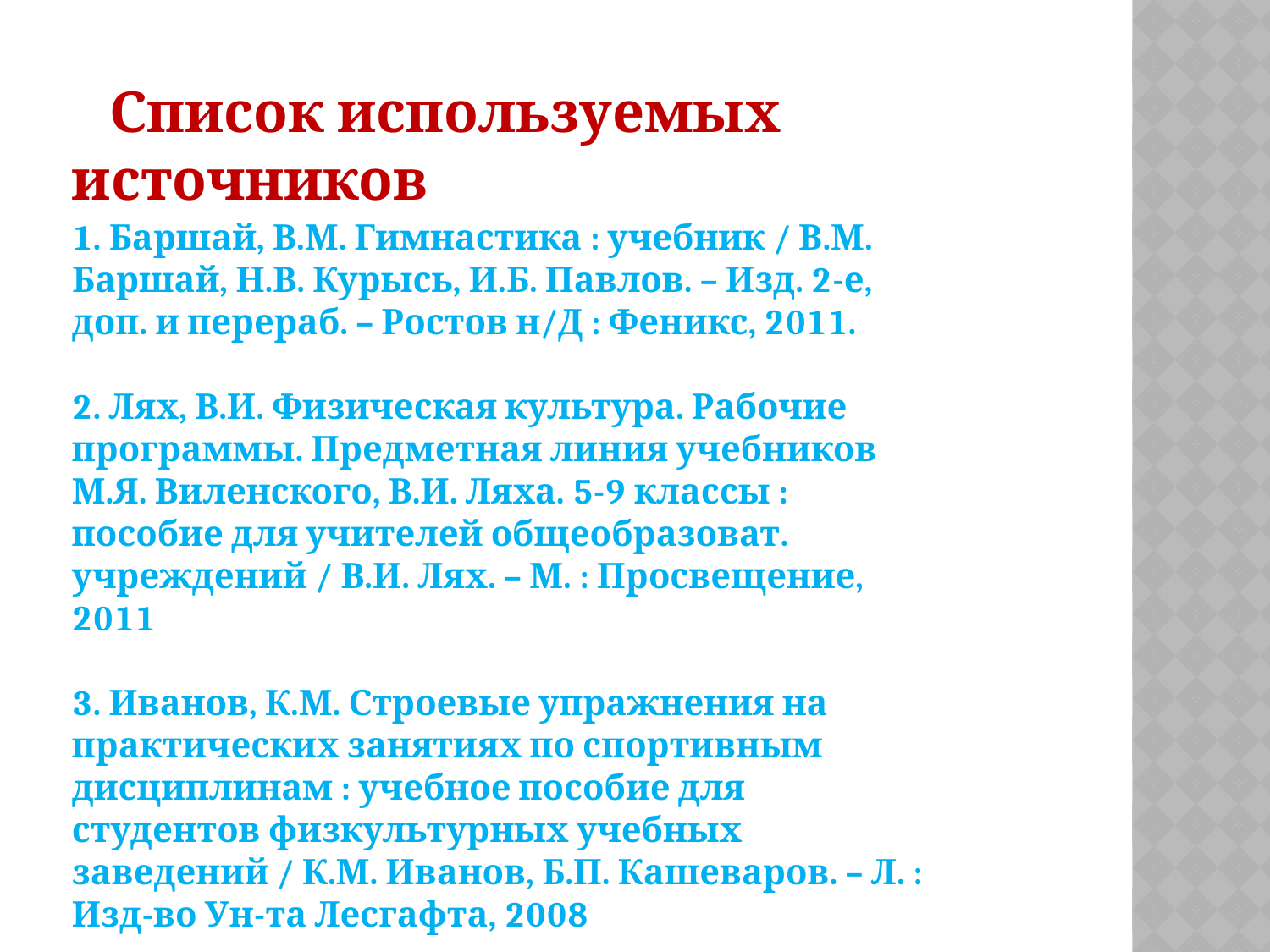

Список используемых источников
1. Баршай, В.М. Гимнастика : учебник / В.М. Баршай, Н.В. Курысь, И.Б. Павлов. – Изд. 2-е, доп. и перераб. – Ростов н/Д : Феникс, 2011.

2. Лях, В.И. Физическая культура. Рабочие программы. Предметная линия учебников М.Я. Виленского, В.И. Ляха. 5-9 классы : пособие для учителей общеобразоват. учреждений / В.И. Лях. – М. : Просвещение, 2011

3. Иванов, К.М. Строевые упражнения на практических занятиях по спортивным дисциплинам : учебное пособие для студентов физкультурных учебных заведений / К.М. Иванов, Б.П. Кашеваров. – Л. : Изд-во Ун-та Лесгафта, 2008